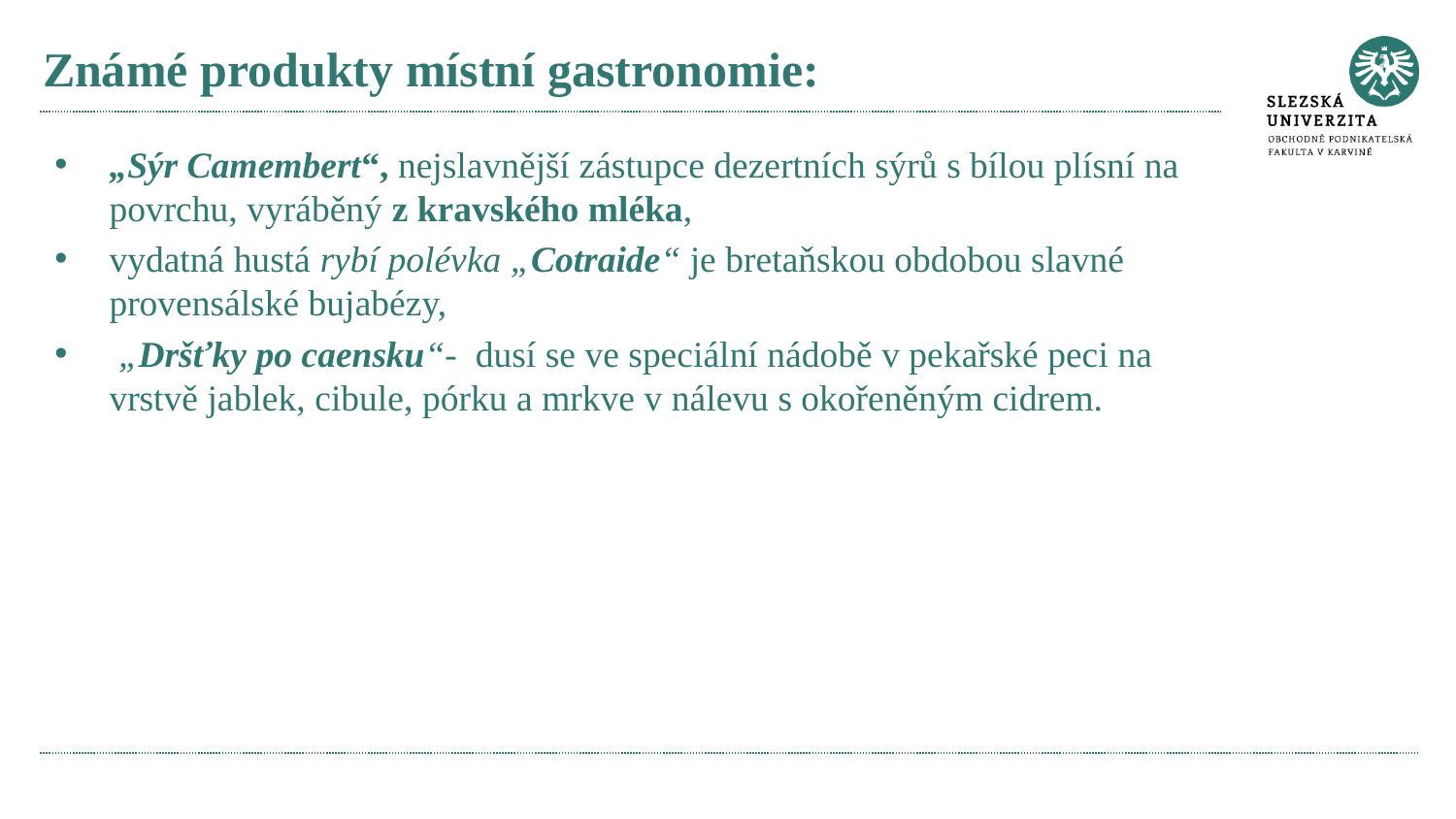

# Známé produkty místní gastronomie:
„Sýr Camembert“, nejslavnější zástupce dezertních sýrů s bílou plísní na povrchu, vyráběný z kravského mléka,
vydatná hustá rybí polévka „Cotraide“ je bretaňskou obdobou slavné provensálské bujabézy,
 „Dršťky po caensku“-  dusí se ve speciální nádobě v pekařské peci na vrstvě jablek, cibule, pórku a mrkve v nálevu s okořeněným cidrem.